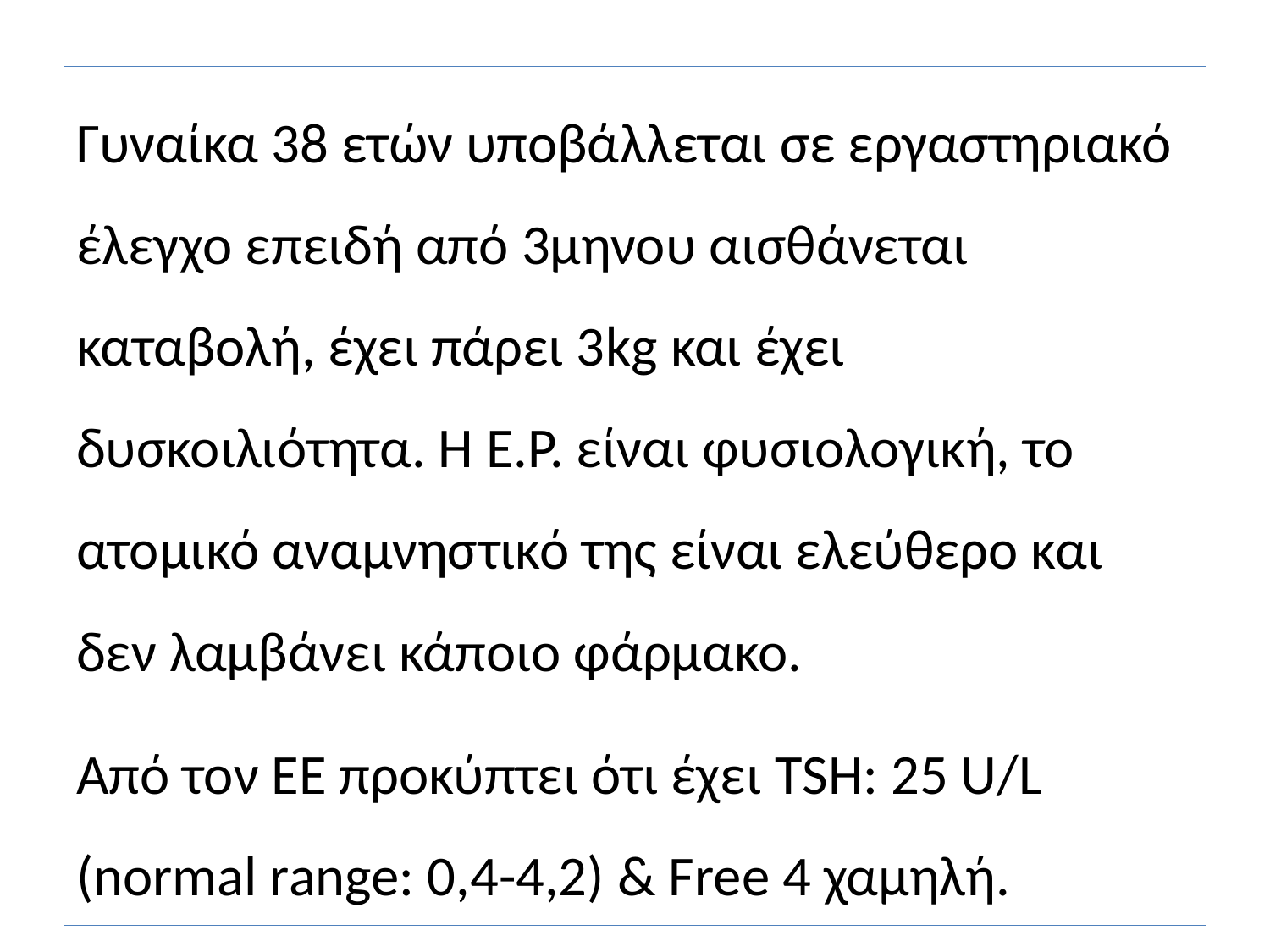

Γυναίκα 38 ετών υποβάλλεται σε εργαστηριακό έλεγχο επειδή από 3μηνου αισθάνεται καταβολή, έχει πάρει 3kg και έχει δυσκοιλιότητα. Η Ε.Ρ. είναι φυσιολογική, το ατομικό αναμνηστικό της είναι ελεύθερο και δεν λαμβάνει κάποιο φάρμακο.
Από τον ΕΕ προκύπτει ότι έχει TSH: 25 U/L (normal range: 0,4-4,2) & Free 4 χαμηλή.